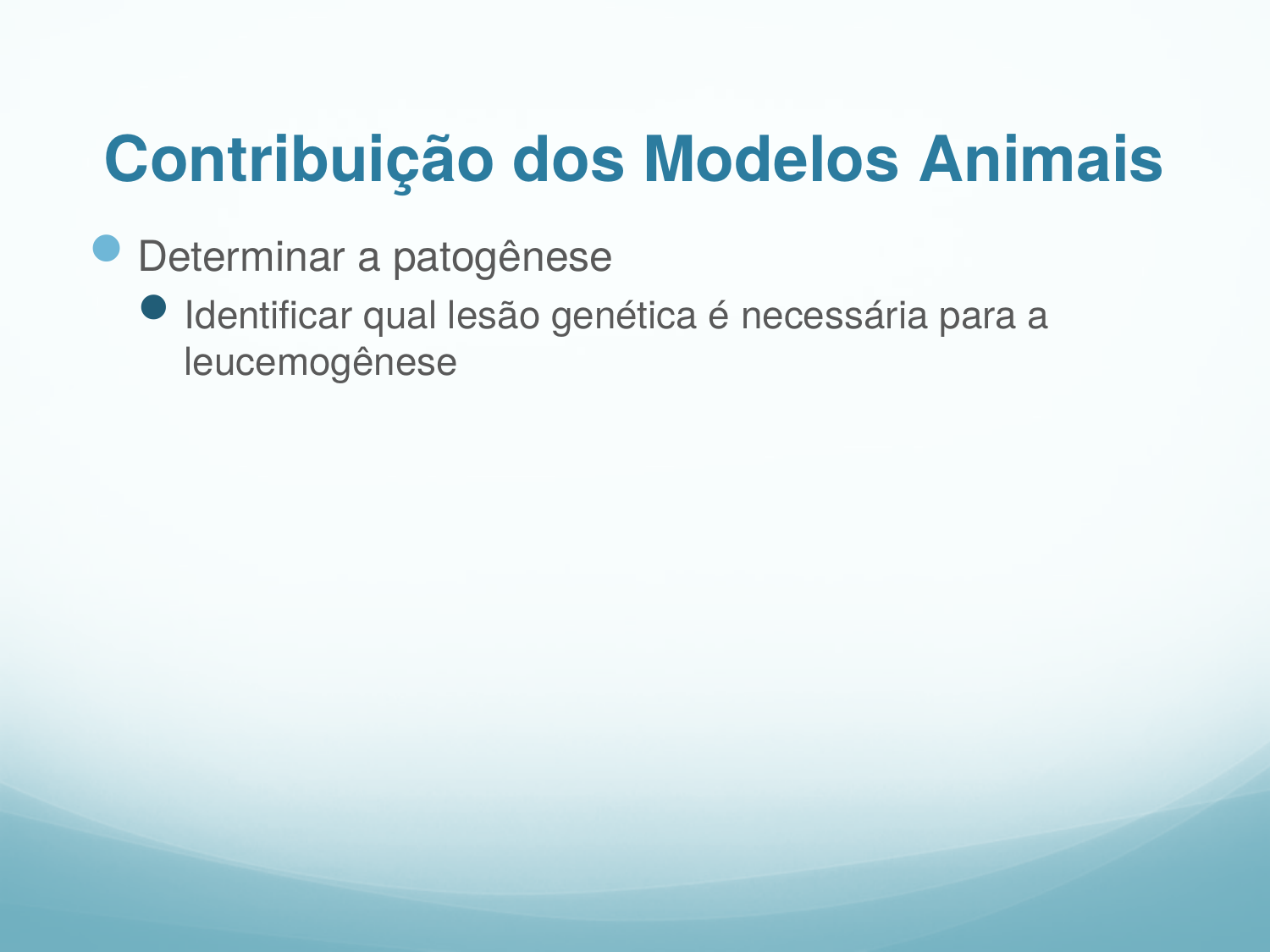

# Contribuição dos Modelos Animais
Determinar a patogênese
Identificar qual lesão genética é necessária para a leucemogênese